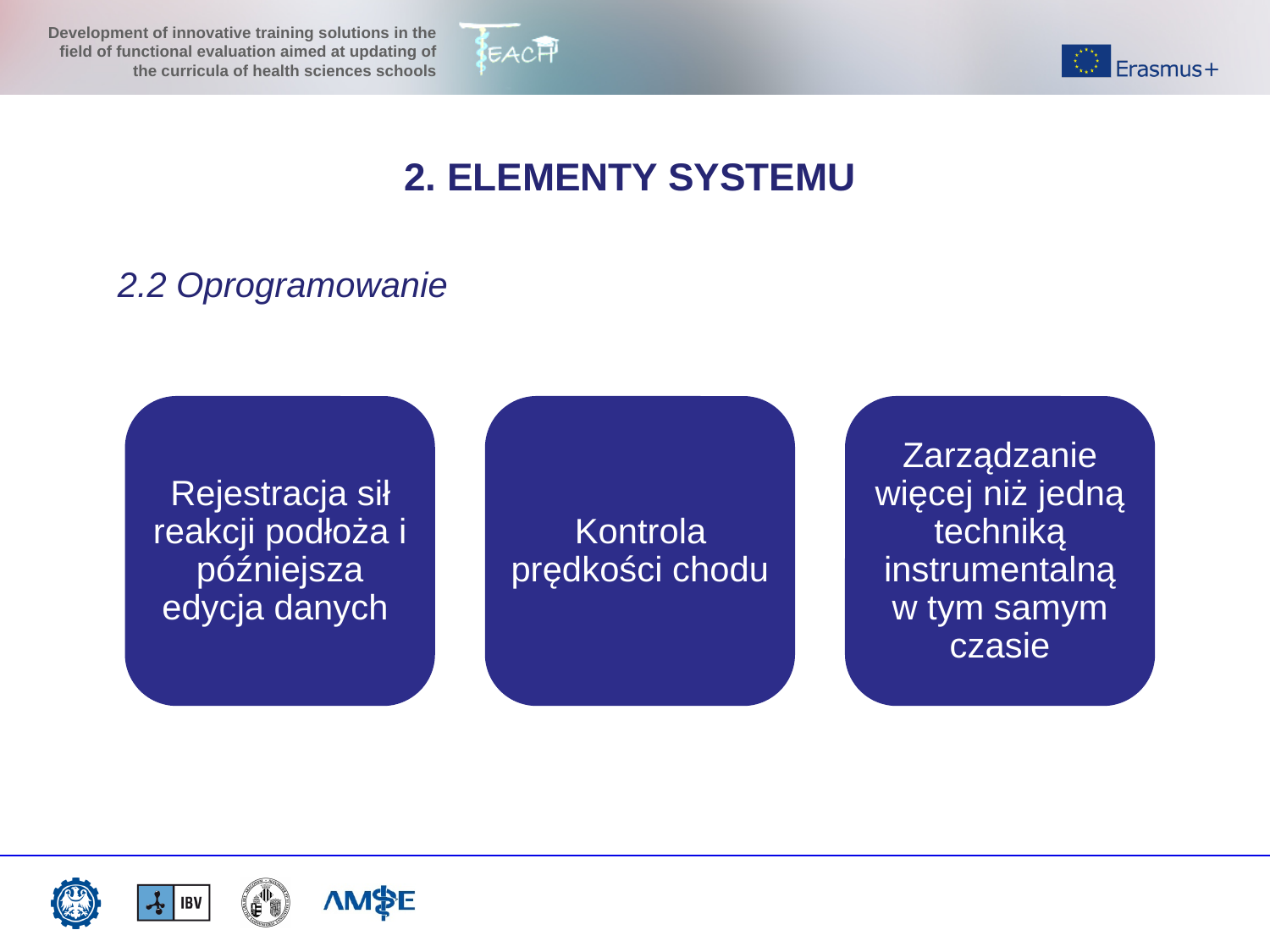

2. ELEMENTY SYSTEMU
2.2 Oprogramowanie
Rejestracja sił reakcji podłoża i późniejsza edycja danych
Kontrola prędkości chodu
Zarządzanie więcej niż jedną techniką instrumentalną w tym samym czasie